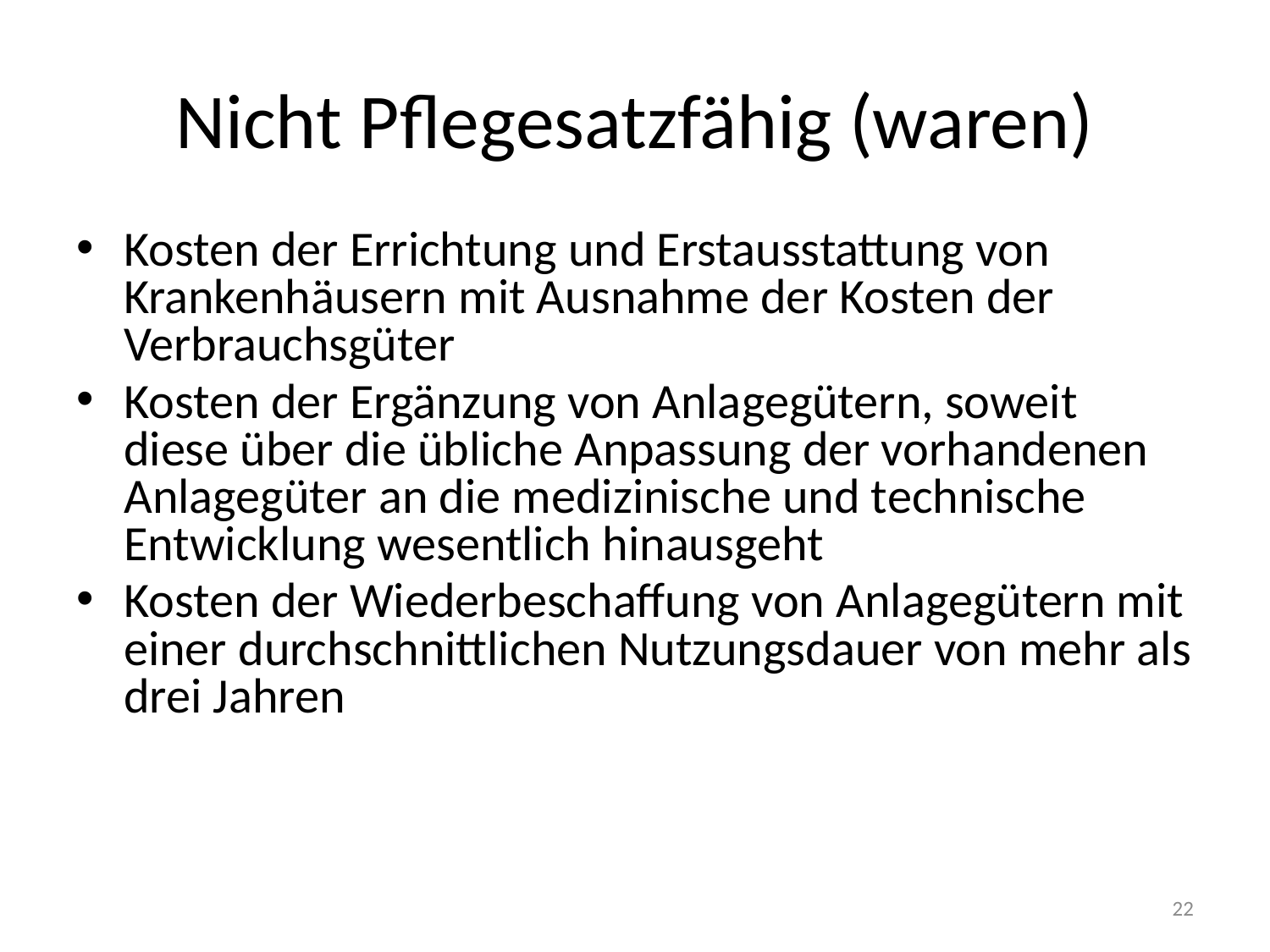

# Nicht Pflegesatzfähig (waren)
Kosten der Errichtung und Erstausstattung von Krankenhäusern mit Ausnahme der Kosten der Verbrauchsgüter
Kosten der Ergänzung von Anlagegütern, soweit diese über die übliche Anpassung der vorhandenen Anlagegüter an die medizinische und technische Entwicklung wesentlich hinausgeht
Kosten der Wiederbeschaffung von Anlagegütern mit einer durchschnittlichen Nutzungsdauer von mehr als drei Jahren
22